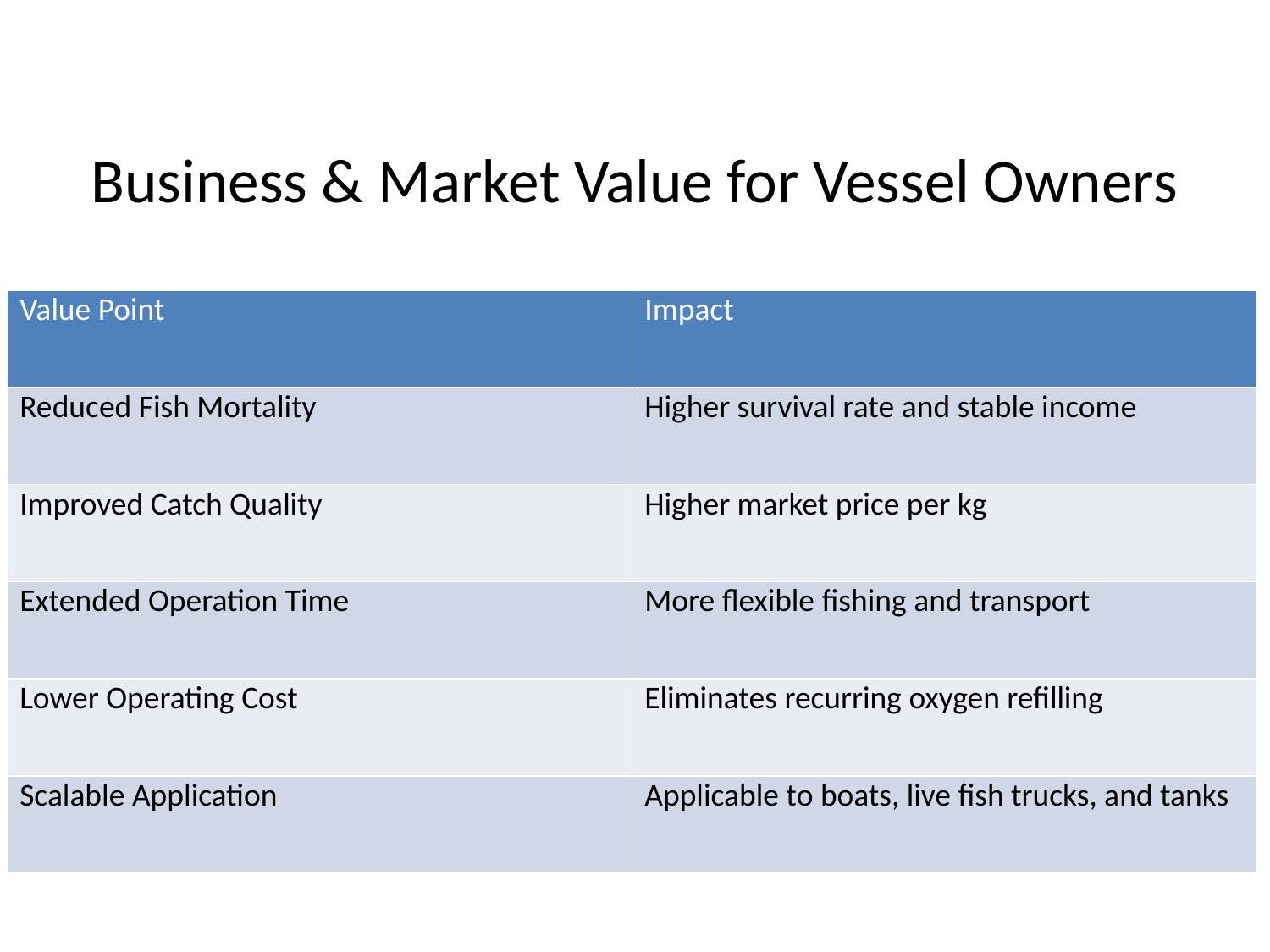

# Business & Market Value for Vessel Owners
| Value Point | Impact |
| --- | --- |
| Reduced Fish Mortality | Higher survival rate and stable income |
| Improved Catch Quality | Higher market price per kg |
| Extended Operation Time | More flexible fishing and transport |
| Lower Operating Cost | Eliminates recurring oxygen refilling |
| Scalable Application | Applicable to boats, live fish trucks, and tanks |